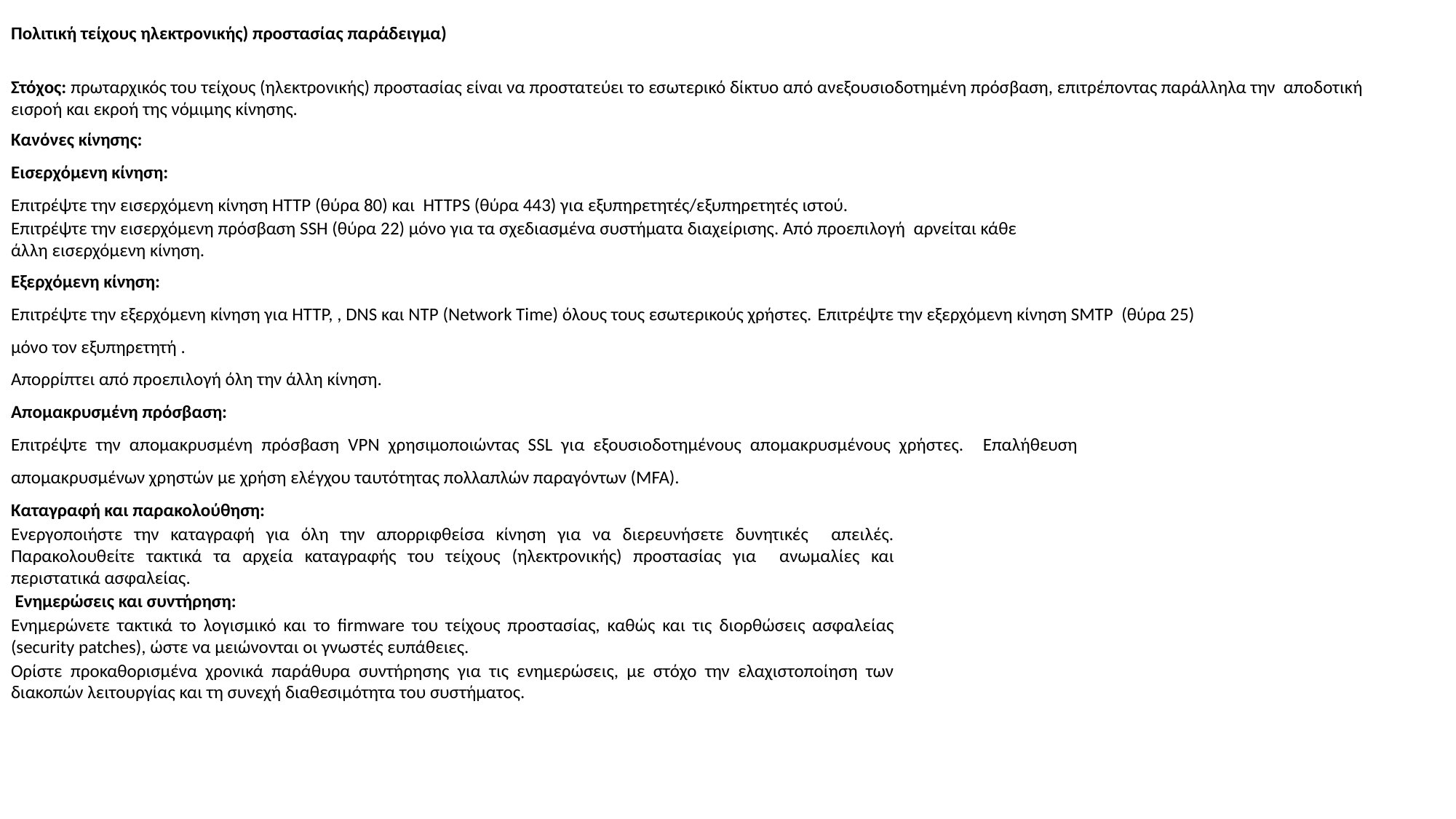

Πολιτική τείχους ηλεκτρονικής) προστασίας παράδειγμα)

Στόχος: πρωταρχικός του τείχους (ηλεκτρονικής) προστασίας είναι να προστατεύει το εσωτερικό δίκτυο από ανεξουσιοδοτημένη πρόσβαση, επιτρέποντας παράλληλα την  αποδοτική εισροή και εκροή της νόμιμης κίνησης.
Κανόνες κίνησης:
Εισερχόμενη κίνηση:
Επιτρέψτε την εισερχόμενη κίνηση HTTP (θύρα 80) και  HTTPS (θύρα 443) για εξυπηρετητές/εξυπηρετητές ιστού.
Επιτρέψτε την εισερχόμενη πρόσβαση SSH (θύρα 22) μόνο για τα σχεδιασμένα συστήματα διαχείρισης. Από προεπιλογή  αρνείται κάθε άλλη εισερχόμενη κίνηση.
Εξερχόμενη κίνηση:
Επιτρέψτε την εξερχόμενη κίνηση για HTTP, , DNS και NTP (Network Time) όλους τους εσωτερικούς χρήστες. Επιτρέψτε την εξερχόμενη κίνηση SMTP  (θύρα 25) μόνο τον εξυπηρετητή .
Απορρίπτει από προεπιλογή όλη την άλλη κίνηση.
Απομακρυσμένη πρόσβαση:
Επιτρέψτε την απομακρυσμένη πρόσβαση VPN χρησιμοποιώντας SSL για εξουσιοδοτημένους απομακρυσμένους χρήστες.  Επαλήθευση απομακρυσμένων χρηστών με χρήση ελέγχου ταυτότητας πολλαπλών παραγόντων (MFA).
Καταγραφή και παρακολούθηση:
Ενεργοποιήστε την καταγραφή για όλη την απορριφθείσα κίνηση για να διερευνήσετε δυνητικές  απειλές. Παρακολουθείτε τακτικά τα αρχεία καταγραφής του τείχους (ηλεκτρονικής) προστασίας για  ανωμαλίες και περιστατικά ασφαλείας.
 Ενημερώσεις και συντήρηση:
Ενημερώνετε τακτικά το λογισμικό και το firmware του τείχους προστασίας, καθώς και τις διορθώσεις ασφαλείας (security patches), ώστε να μειώνονται οι γνωστές ευπάθειες.
Ορίστε προκαθορισμένα χρονικά παράθυρα συντήρησης για τις ενημερώσεις, με στόχο την ελαχιστοποίηση των διακοπών λειτουργίας και τη συνεχή διαθεσιμότητα του συστήματος.